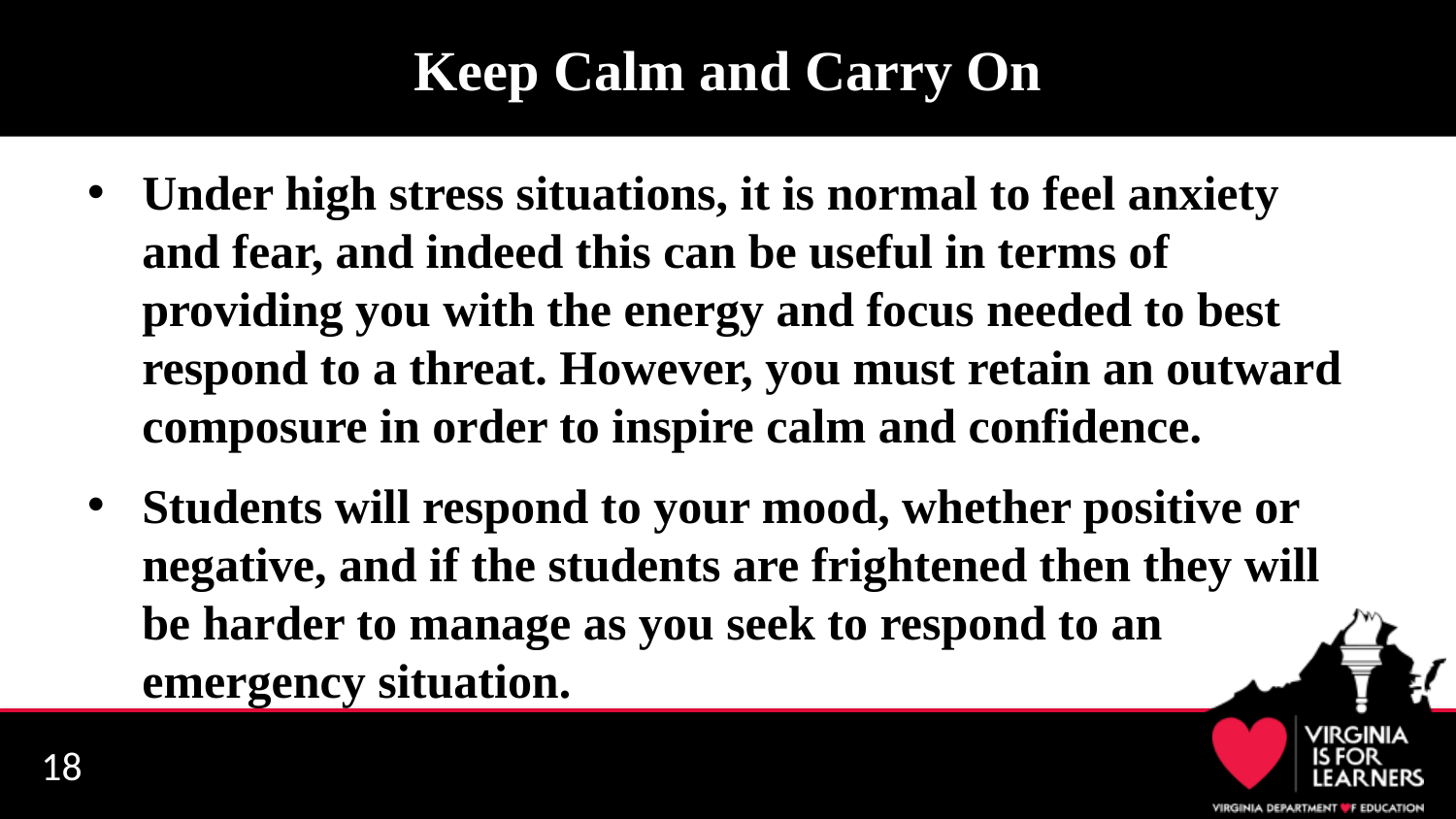

# Keep Calm and Carry On
Under high stress situations, it is normal to feel anxiety and fear, and indeed this can be useful in terms of providing you with the energy and focus needed to best respond to a threat. However, you must retain an outward composure in order to inspire calm and confidence.
Students will respond to your mood, whether positive or negative, and if the students are frightened then they will be harder to manage as you seek to respond to an emergency situation.